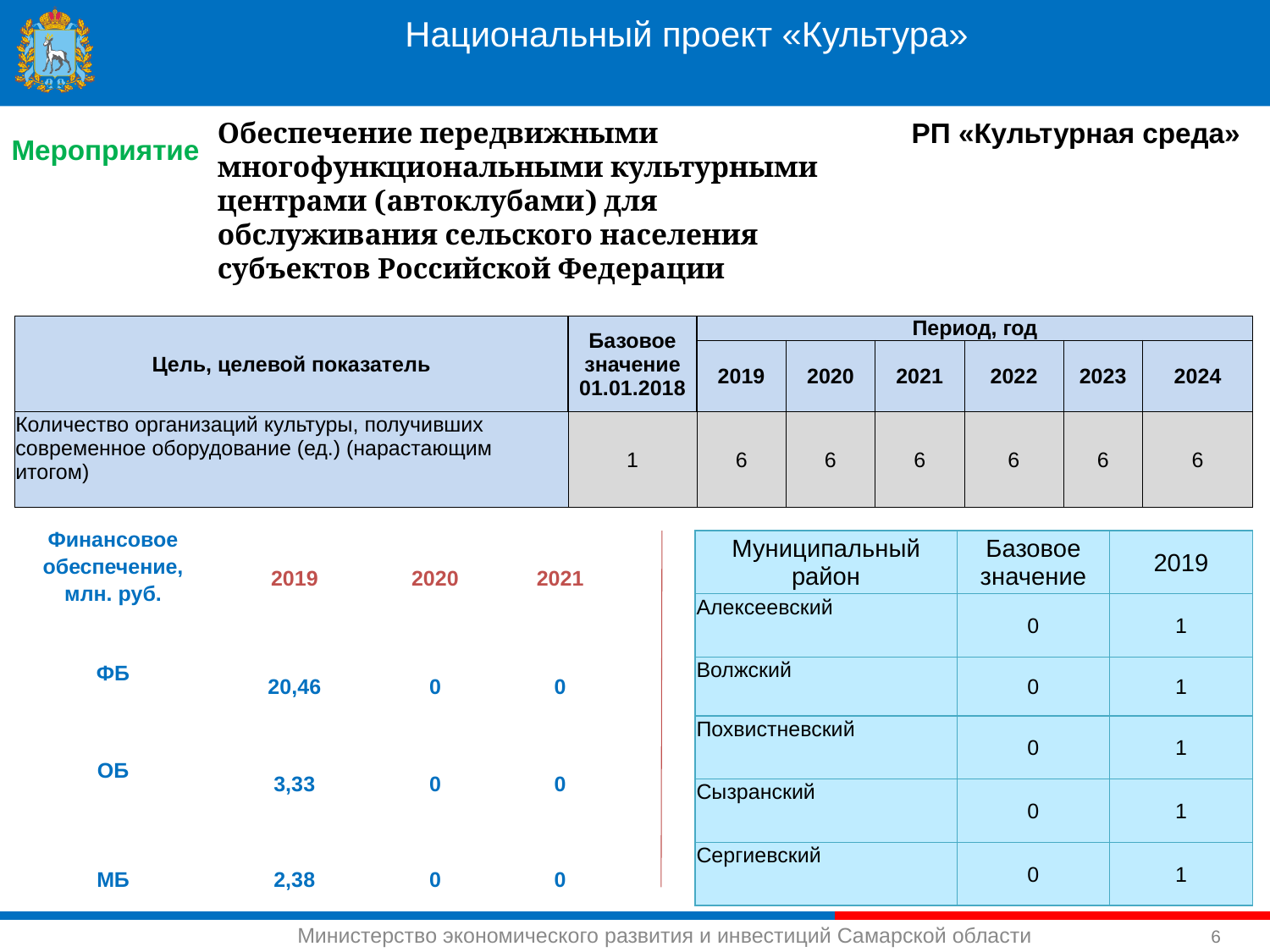

Национальный проект «Культура»
Обеспечение передвижными
многофункциональными культурными центрами (автоклубами) для обслуживания сельского населения субъектов Российской Федерации
РП «Культурная среда»
Мероприятие
| Цель, целевой показатель | Базовое значение 01.01.2018 | Период, год |  |  |  |  |  |
| --- | --- | --- | --- | --- | --- | --- | --- |
|  |  | 2019 | 2020 | 2021 | 2022 | 2023 | 2024 |
| Количество организаций культуры, получивших современное оборудование (ед.) (нарастающим итогом) | 1 | 6 | 6 | 6 | 6 | 6 | 6 |

| Финансовое обеспечение, млн. руб. | 2019 | 2020 | 2021 |
| --- | --- | --- | --- |
| ФБ | 20,46 | 0 | 0 |
| ОБ | 3,33 | 0 | 0 |
| МБ | 2,38 | 0 | 0 |
| Муниципальный район | Базовое значение | 2019 |
| --- | --- | --- |
| Алексеевский | 0 | 1 |
| Волжский | 0 | 1 |
| Похвистневский | 0 | 1 |
| Сызранский | 0 | 1 |
| Сергиевский | 0 | 1 |

6